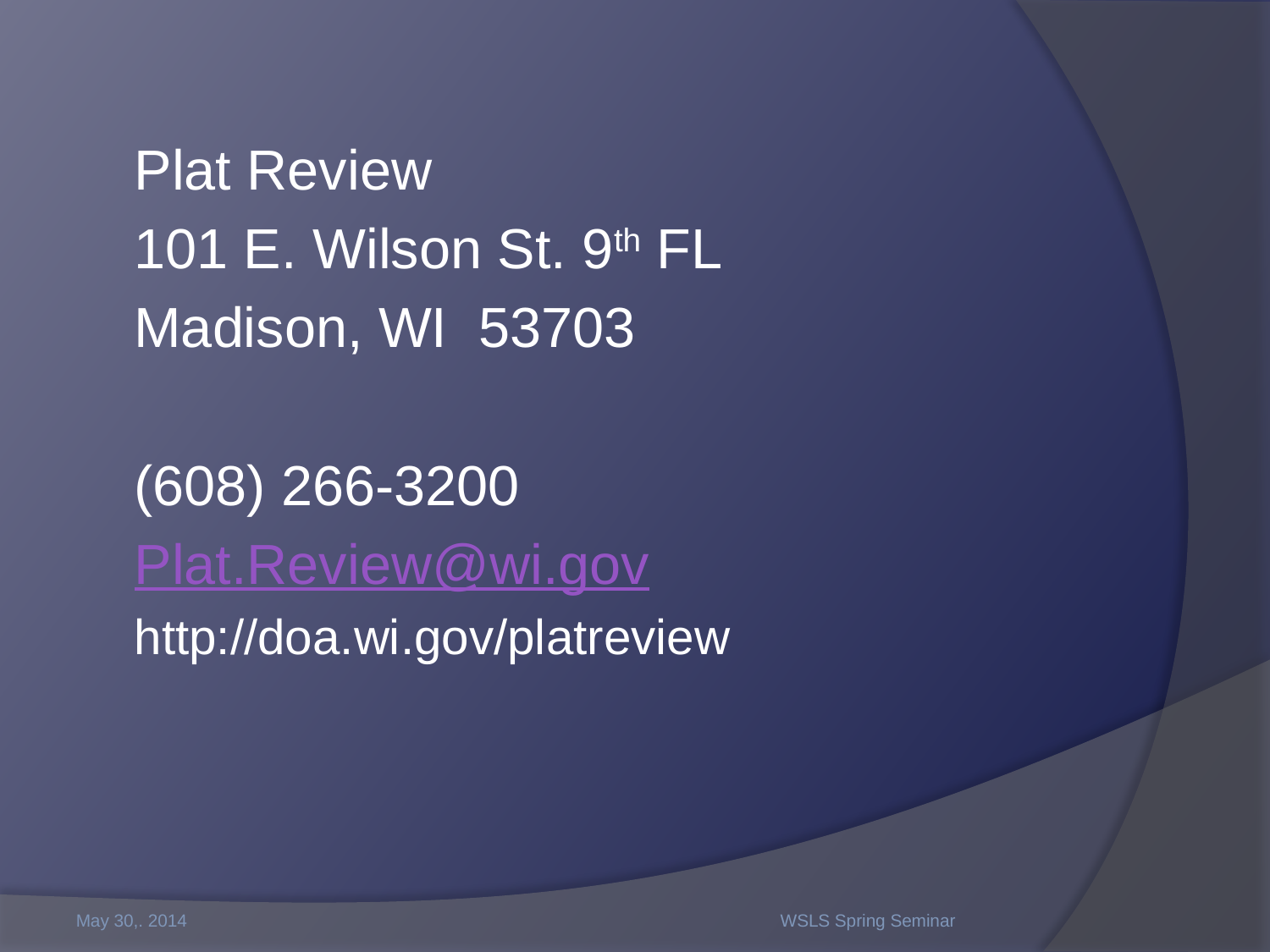

#
Plat Review
101 E. Wilson St. 9th FL
Madison, WI  53703

(608) 266-3200
Plat.Review@wi.gov
http://doa.wi.gov/platreview

May 30,. 2014
WSLS Spring Seminar